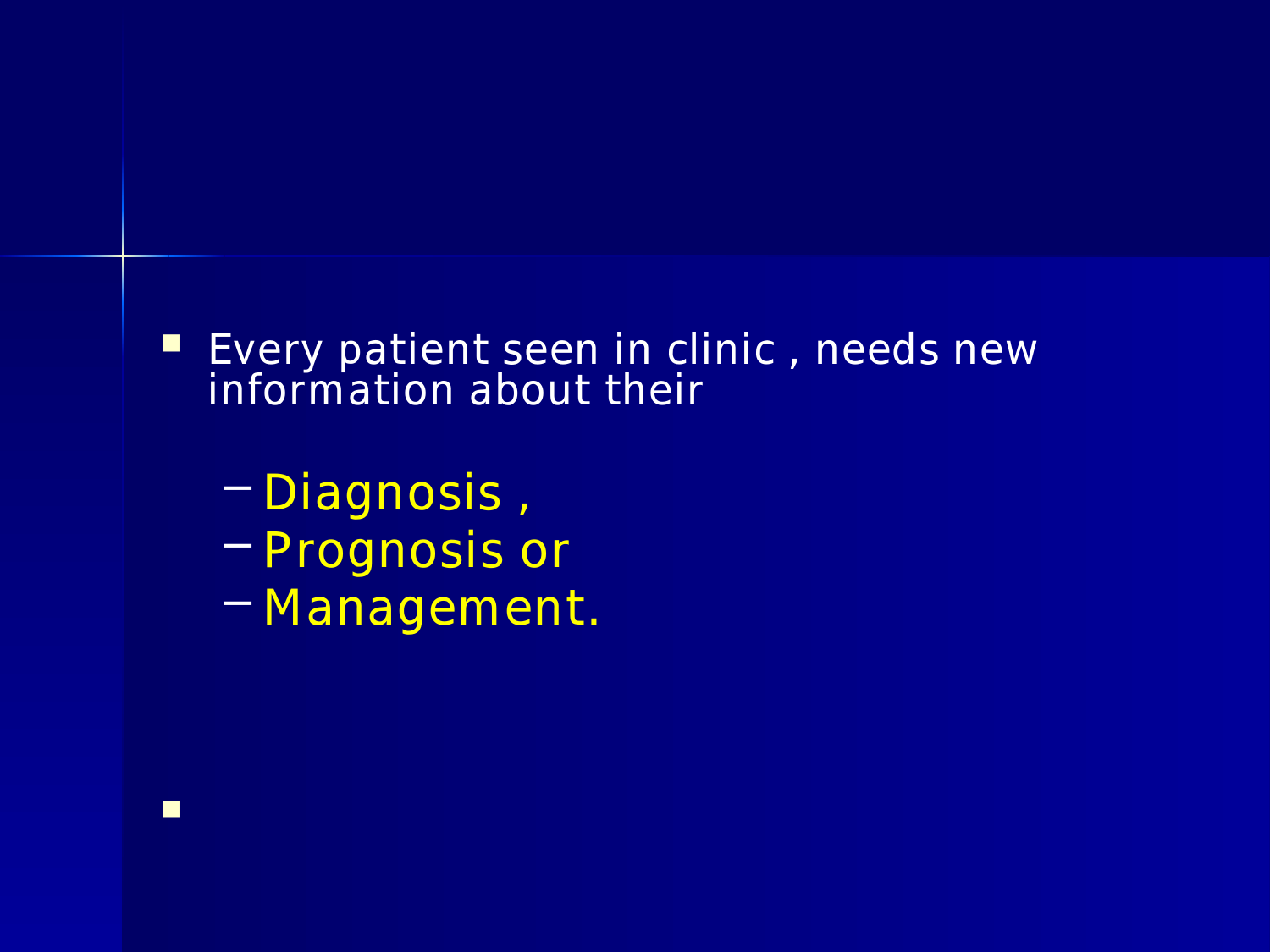

#

Every patient seen in clinic , needs new information about their

Diagnosis ,
Prognosis or
Management.